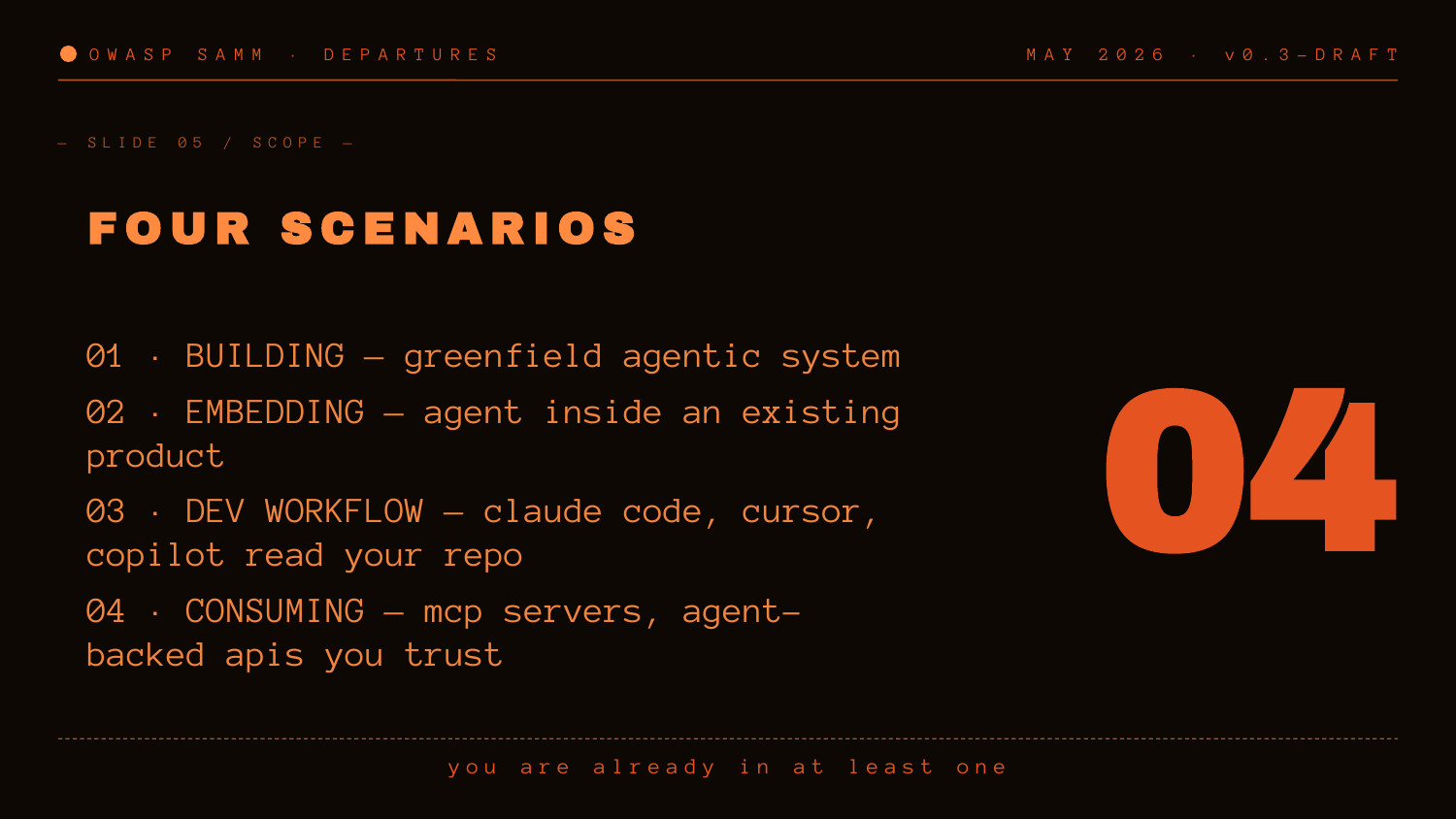

OWASP SAMM · DEPARTURES
MAY 2026 · v0.3-DRAFT

— SLIDE 05 / SCOPE —
FOUR SCENARIOS
04
01 · BUILDING — greenfield agentic system
02 · EMBEDDING — agent inside an existing product
03 · DEV WORKFLOW — claude code, cursor, copilot read your repo
04 · CONSUMING — mcp servers, agent-backed apis you trust

you are already in at least one